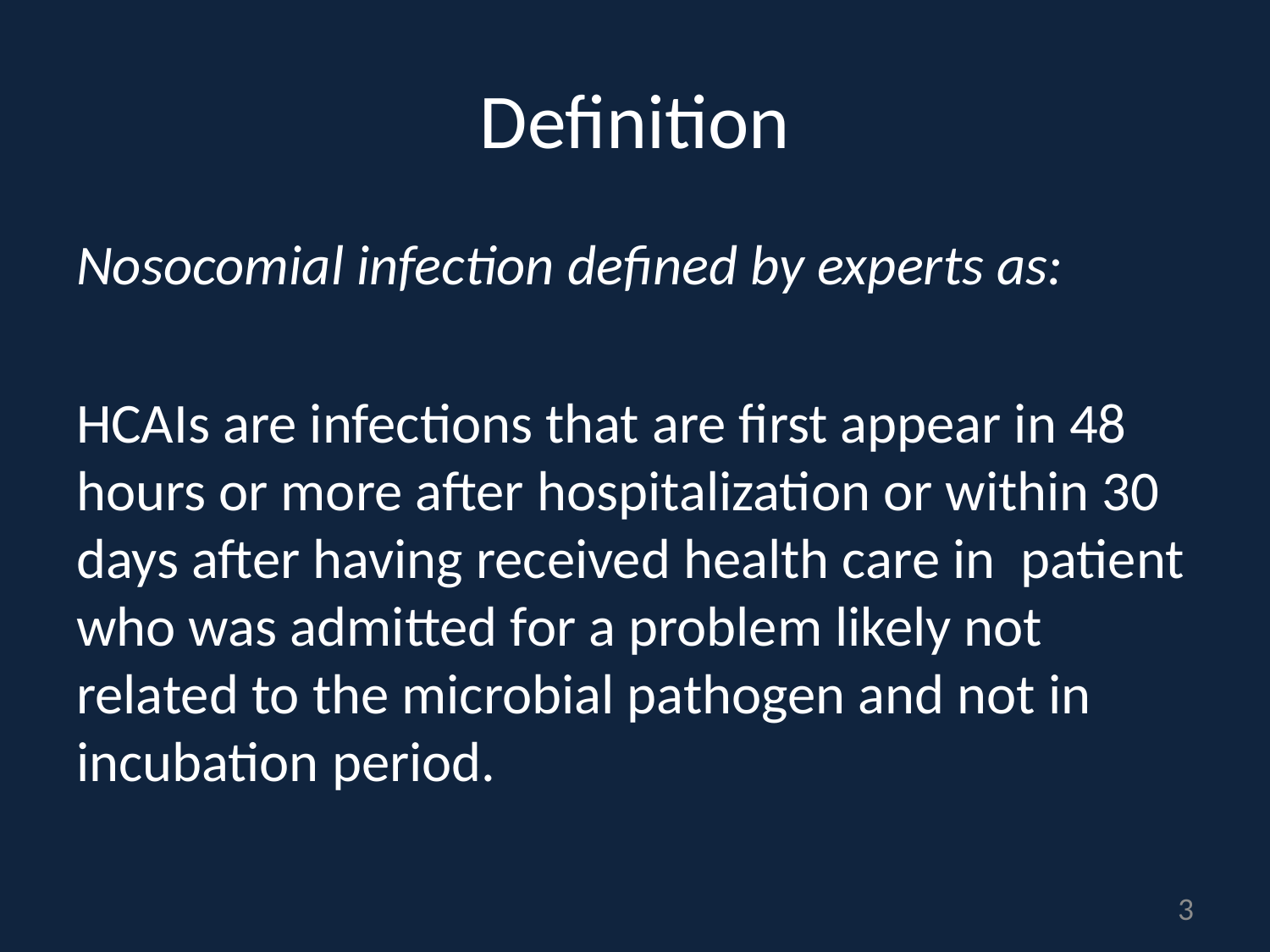

# Definition
Nosocomial infection defined by experts as:

HCAIs are infections that are first appear in 48 hours or more after hospitalization or within 30 days after having received health care in  patient who was admitted for a problem likely not related to the microbial pathogen and not in incubation period.

3